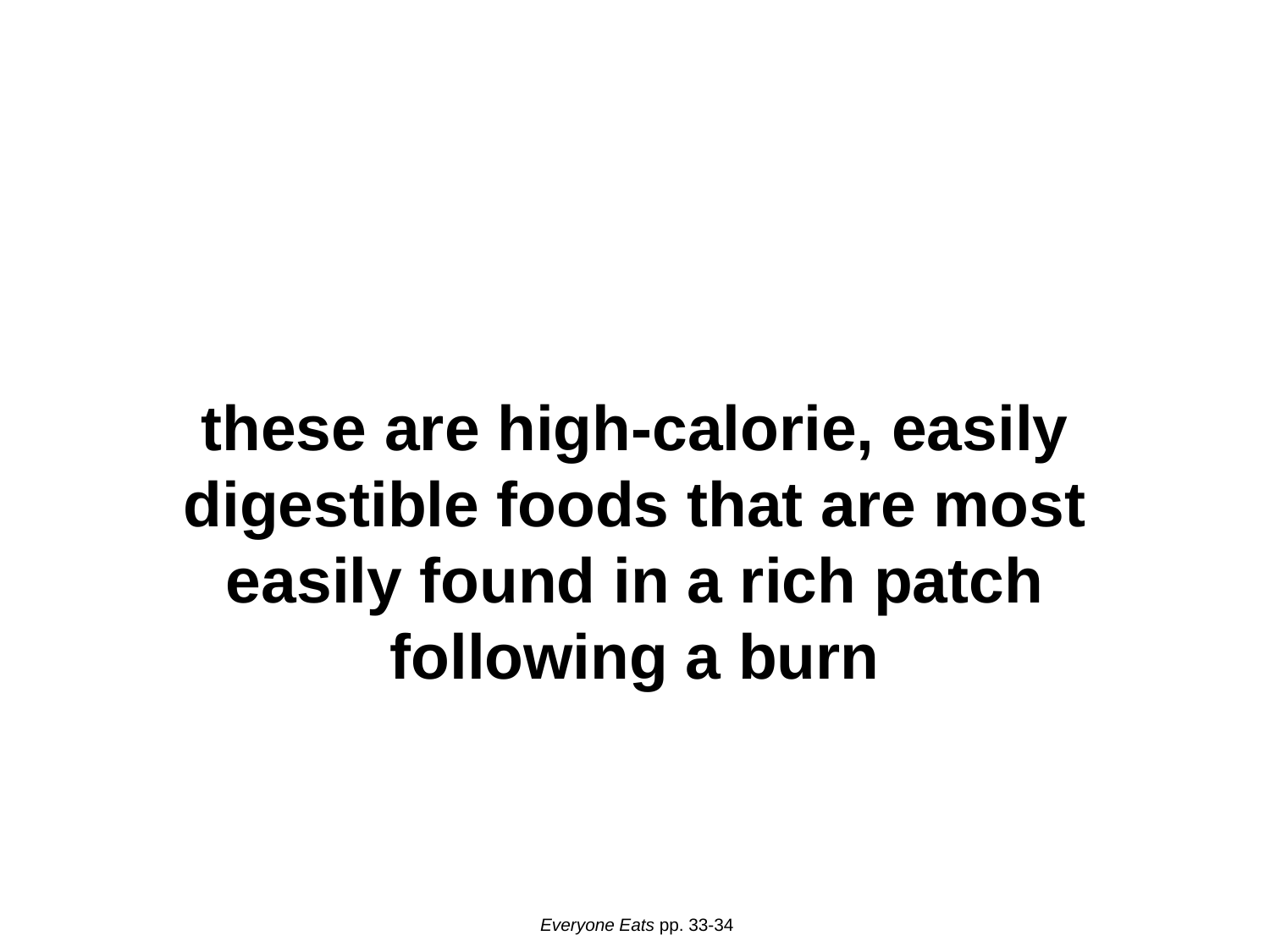

these are high-calorie, easily digestible foods that are most easily found in a rich patch following a burn
Everyone Eats pp. 33-34